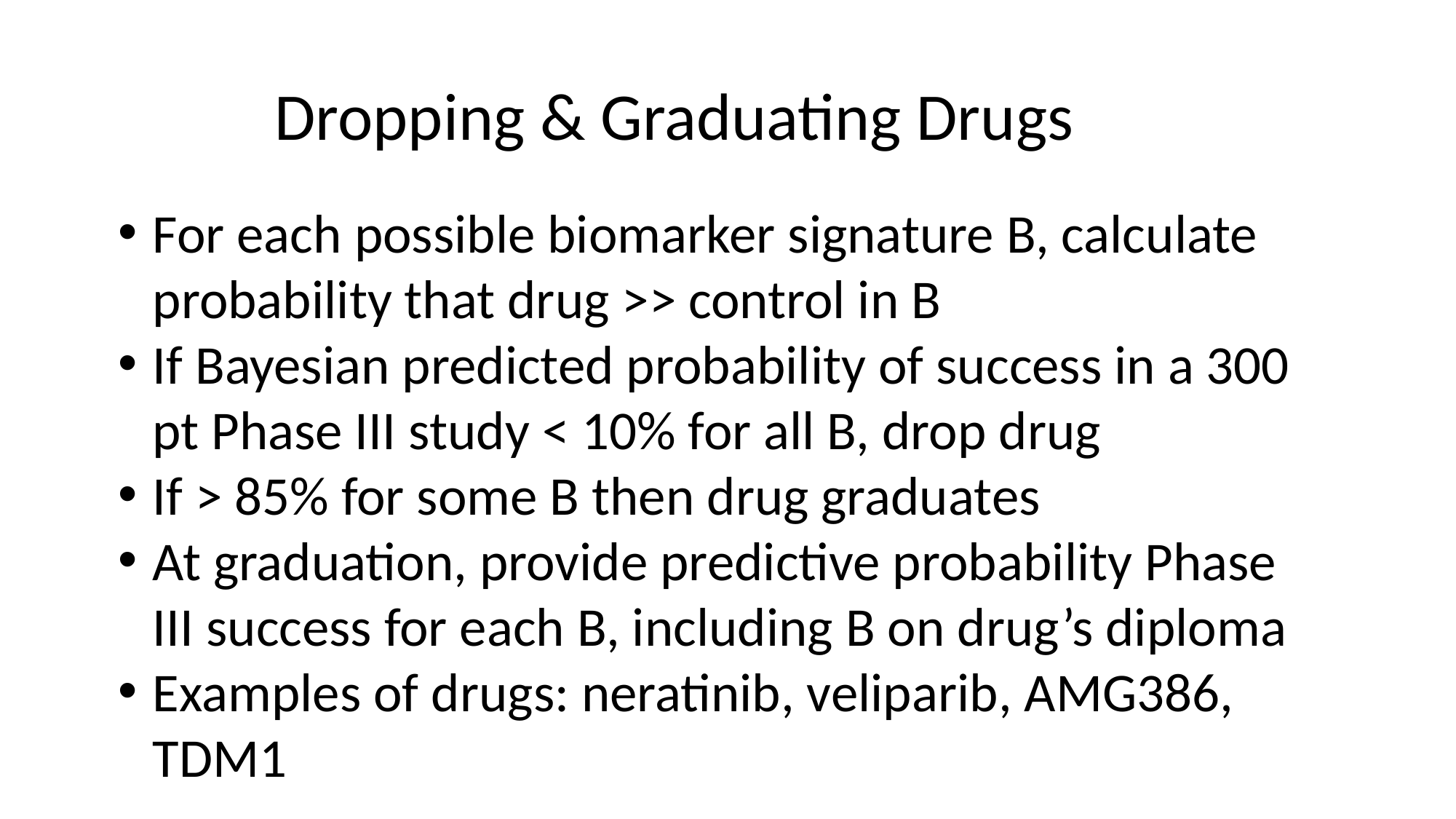

Dropping & Graduating Drugs
For each possible biomarker signature B, calculate probability that drug >> control in B
If Bayesian predicted probability of success in a 300 pt Phase III study < 10% for all B, drop drug
If > 85% for some B then drug graduates
At graduation, provide predictive probability Phase III success for each B, including B on drug’s diploma
Examples of drugs: neratinib, veliparib, AMG386, TDM1